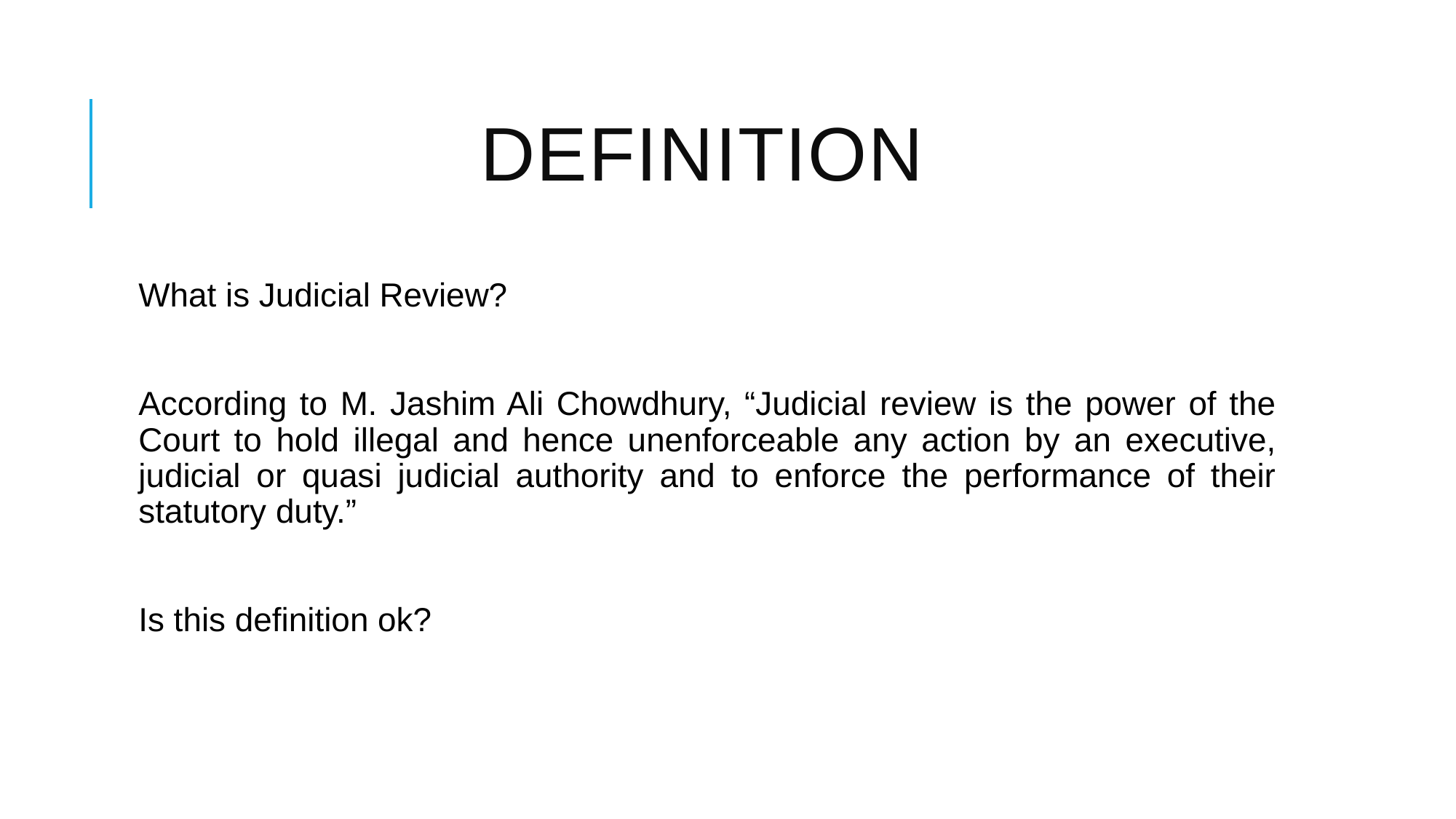

# Definition
What is Judicial Review?

According to M. Jashim Ali Chowdhury, “Judicial review is the power of the Court to hold illegal and hence unenforceable any action by an executive, judicial or quasi judicial authority and to enforce the performance of their statutory duty.”

Is this definition ok?